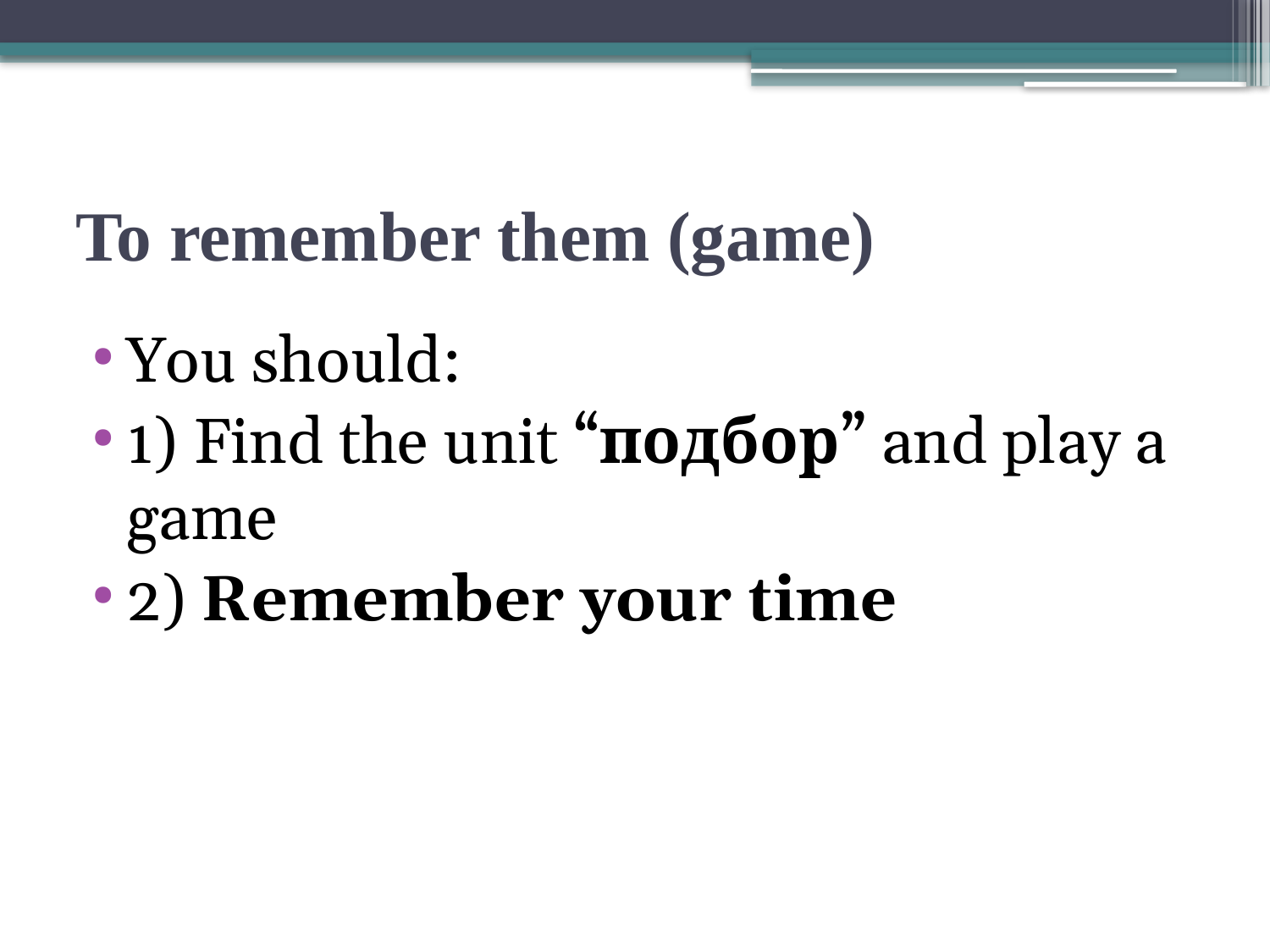

# To remember them (game)
You should:
1) Find the unit “подбор” and play a game
2) Remember your time